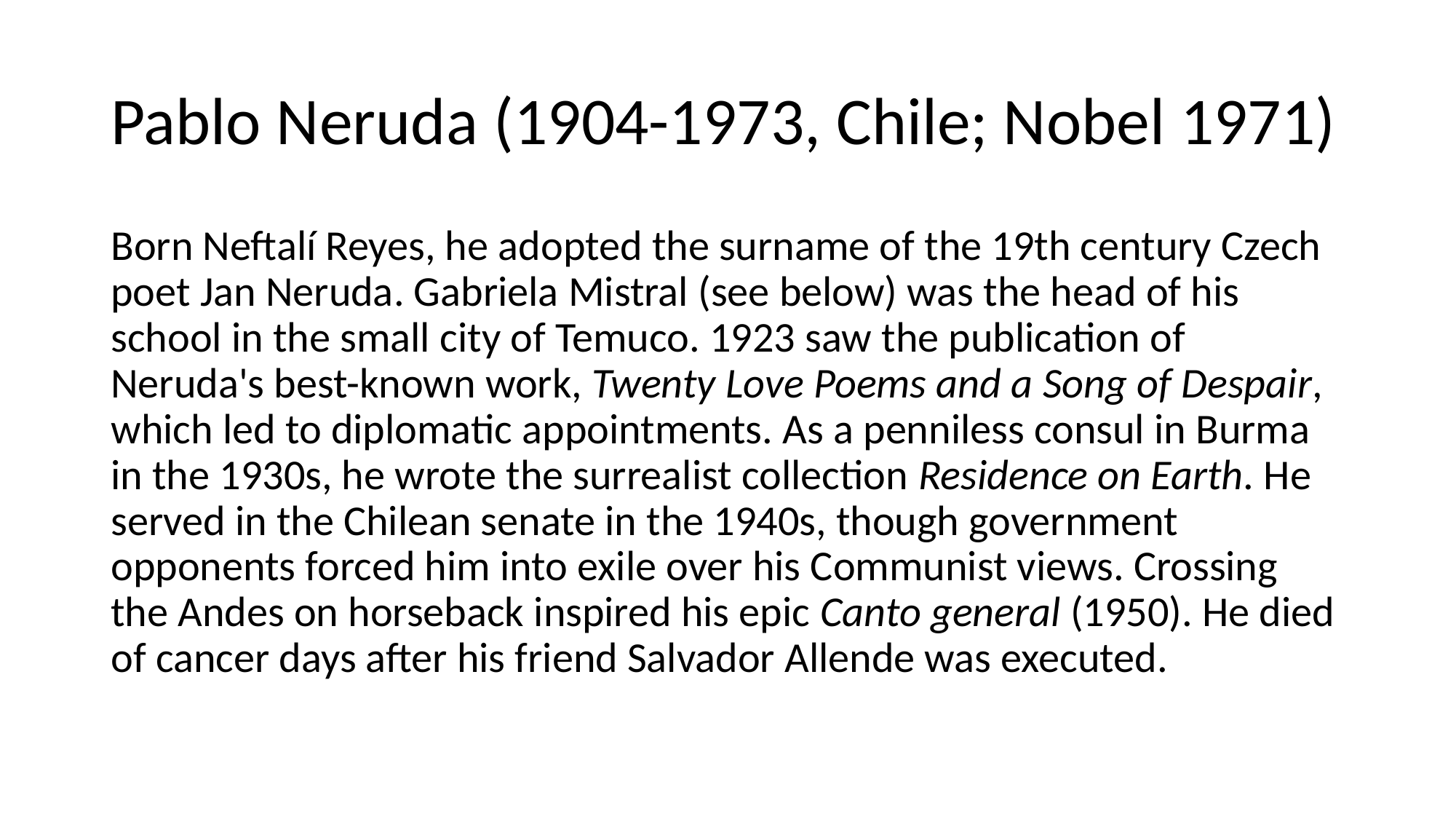

# Pablo Neruda (1904-1973, Chile; Nobel 1971)
Born Neftalí Reyes, he adopted the surname of the 19th century Czech poet Jan Neruda. Gabriela Mistral (see below) was the head of his school in the small city of Temuco. 1923 saw the publication of Neruda's best-known work, Twenty Love Poems and a Song of Despair, which led to diplomatic appointments. As a penniless consul in Burma in the 1930s, he wrote the surrealist collection Residence on Earth. He served in the Chilean senate in the 1940s, though government opponents forced him into exile over his Communist views. Crossing the Andes on horseback inspired his epic Canto general (1950). He died of cancer days after his friend Salvador Allende was executed.